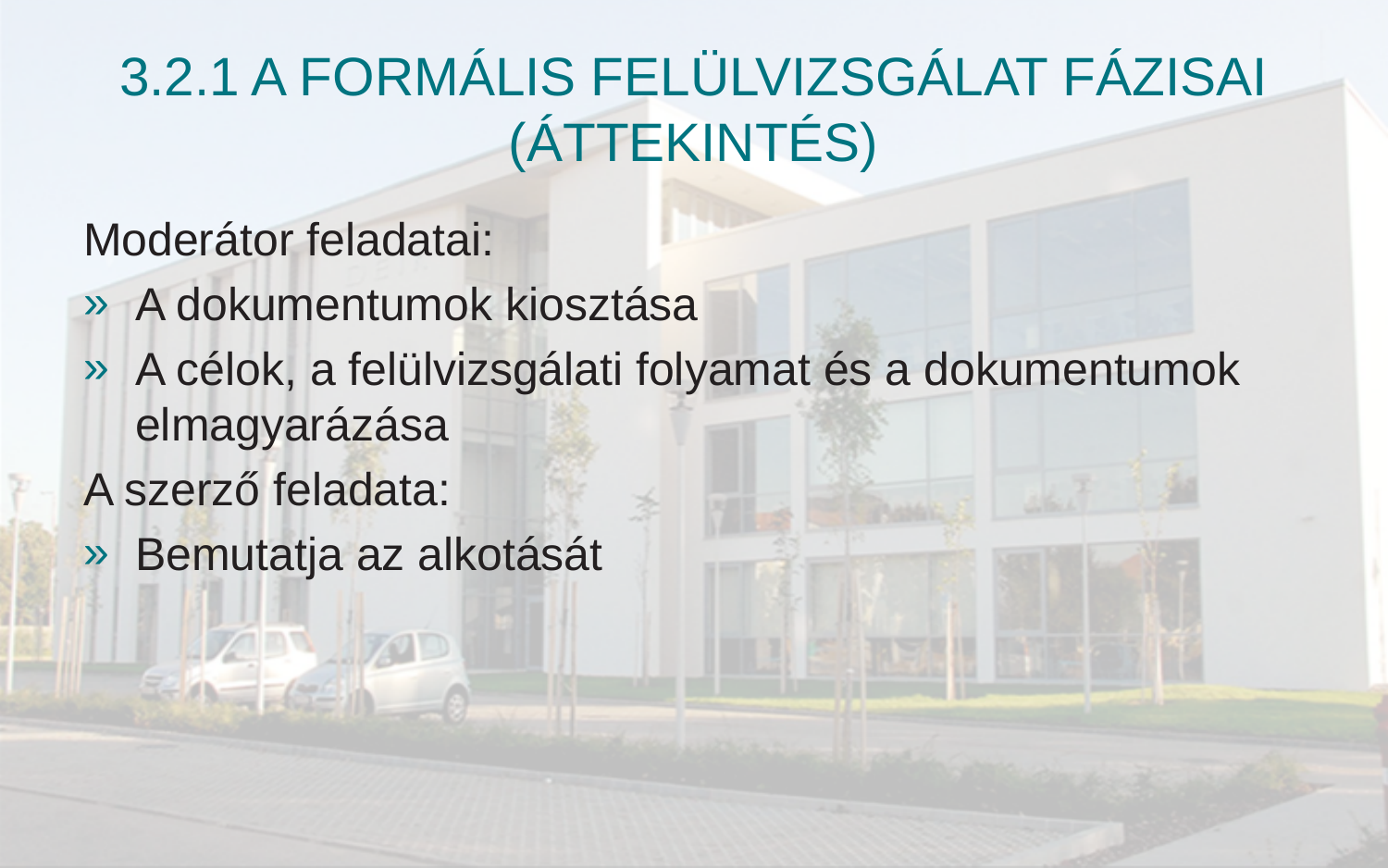

# 3.2.1 A formális felülvizsgálat fázisai (Áttekintés)
Moderátor feladatai:
A dokumentumok kiosztása
A célok, a felülvizsgálati folyamat és a dokumentumok elmagyarázása
A szerző feladata:
Bemutatja az alkotását